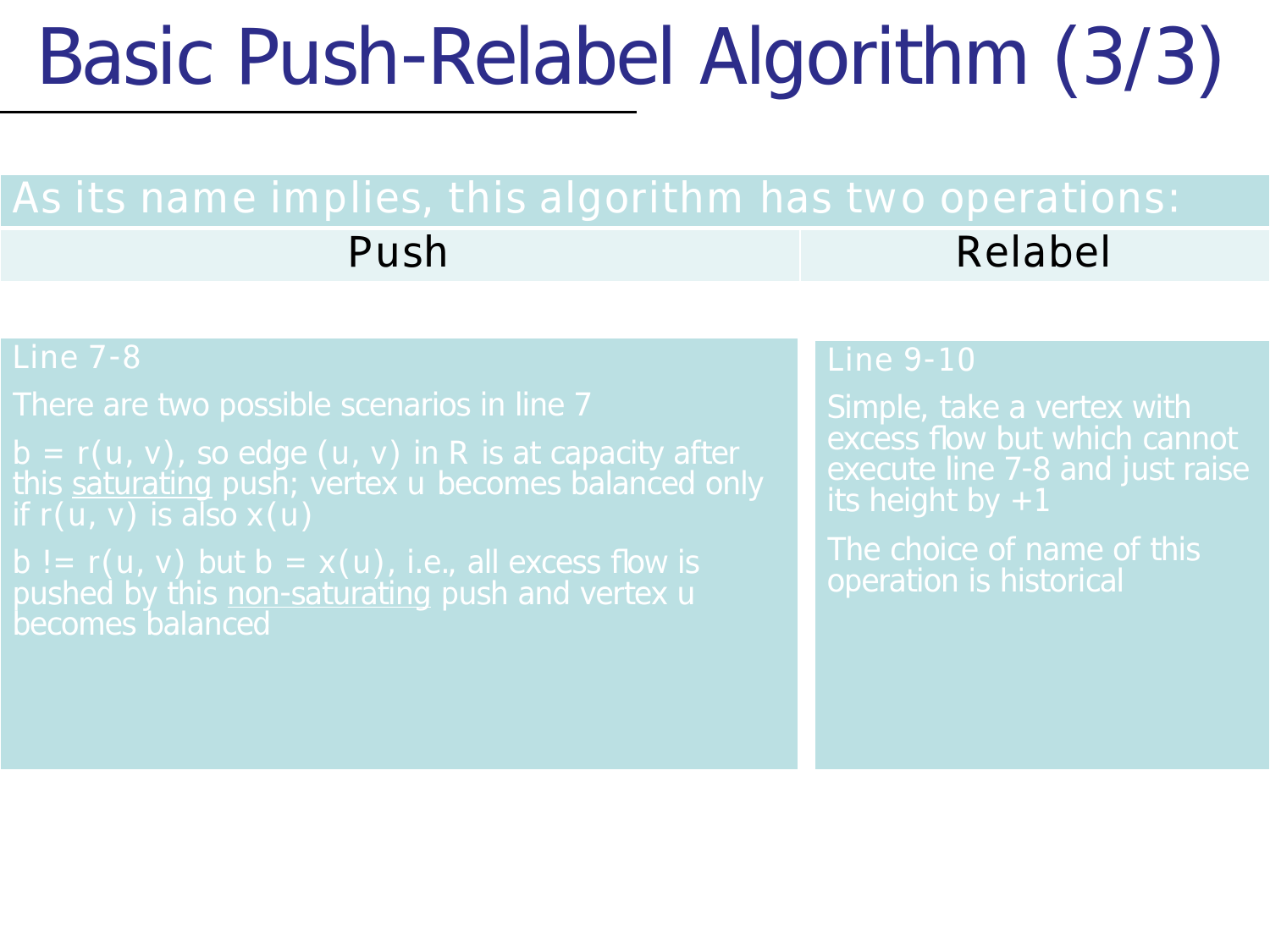

Basic Push-Relabel Algorithm (3/3)
| As its name implies, this algorithm has two operations: |  |
| --- | --- |
| Push | Relabel |
| Line 7-8 There are two possible scenarios in line 7 b = r(u, v), so edge (u, v) in R is at capacity after this saturating push; vertex u becomes balanced only if r(u, v) is also x(u) b != r(u, v) but b = x(u), i.e., all excess flow is pushed by this non-saturating push and vertex u becomes balanced |
| --- |
| Line 9-10 Simple, take a vertex with excess flow but which cannot execute line 7-8 and just raise its height by +1 The choice of name of this operation is historical |
| --- |